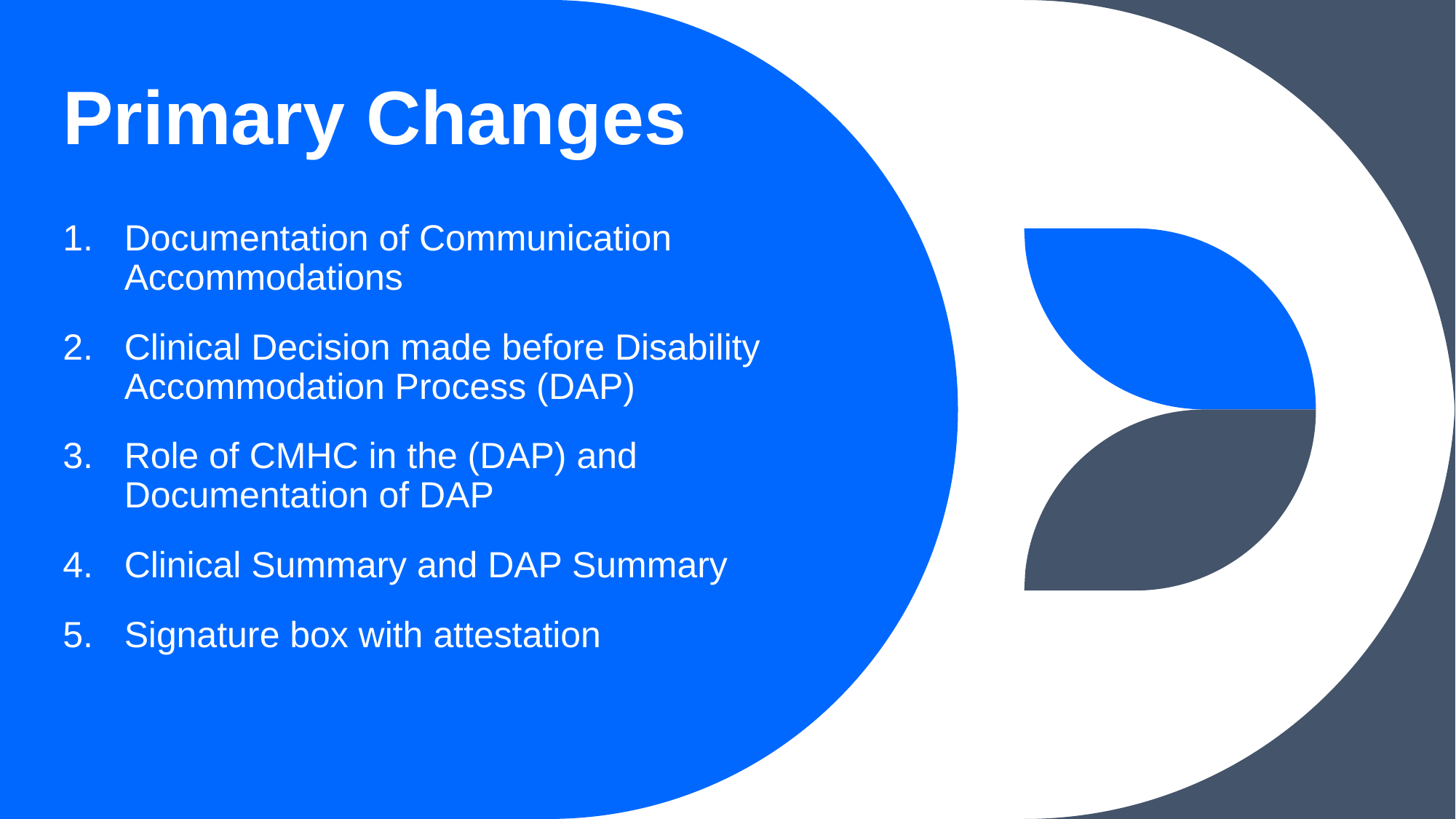

# Primary Changes
Documentation of Communication Accommodations
Clinical Decision made before Disability Accommodation Process (DAP)
Role of CMHC in the (DAP) and Documentation of DAP
Clinical Summary and DAP Summary
Signature box with attestation